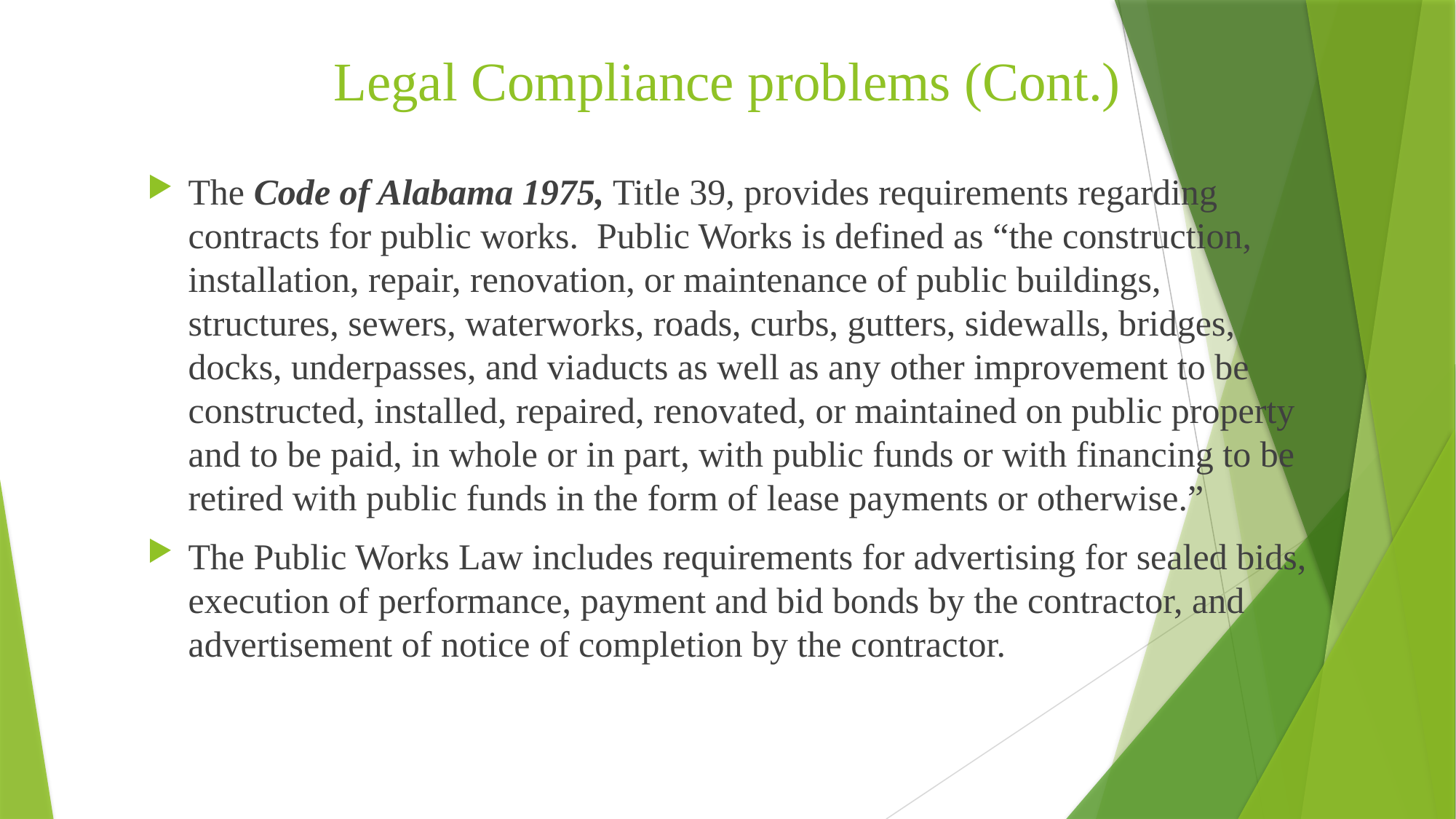

# Legal Compliance problems (Cont.)
The Code of Alabama 1975, Title 39, provides requirements regarding contracts for public works.  Public Works is defined as “the construction, installation, repair, renovation, or maintenance of public buildings, structures, sewers, waterworks, roads, curbs, gutters, sidewalls, bridges, docks, underpasses, and viaducts as well as any other improvement to be constructed, installed, repaired, renovated, or maintained on public property and to be paid, in whole or in part, with public funds or with financing to be retired with public funds in the form of lease payments or otherwise.”
The Public Works Law includes requirements for advertising for sealed bids, execution of performance, payment and bid bonds by the contractor, and advertisement of notice of completion by the contractor.